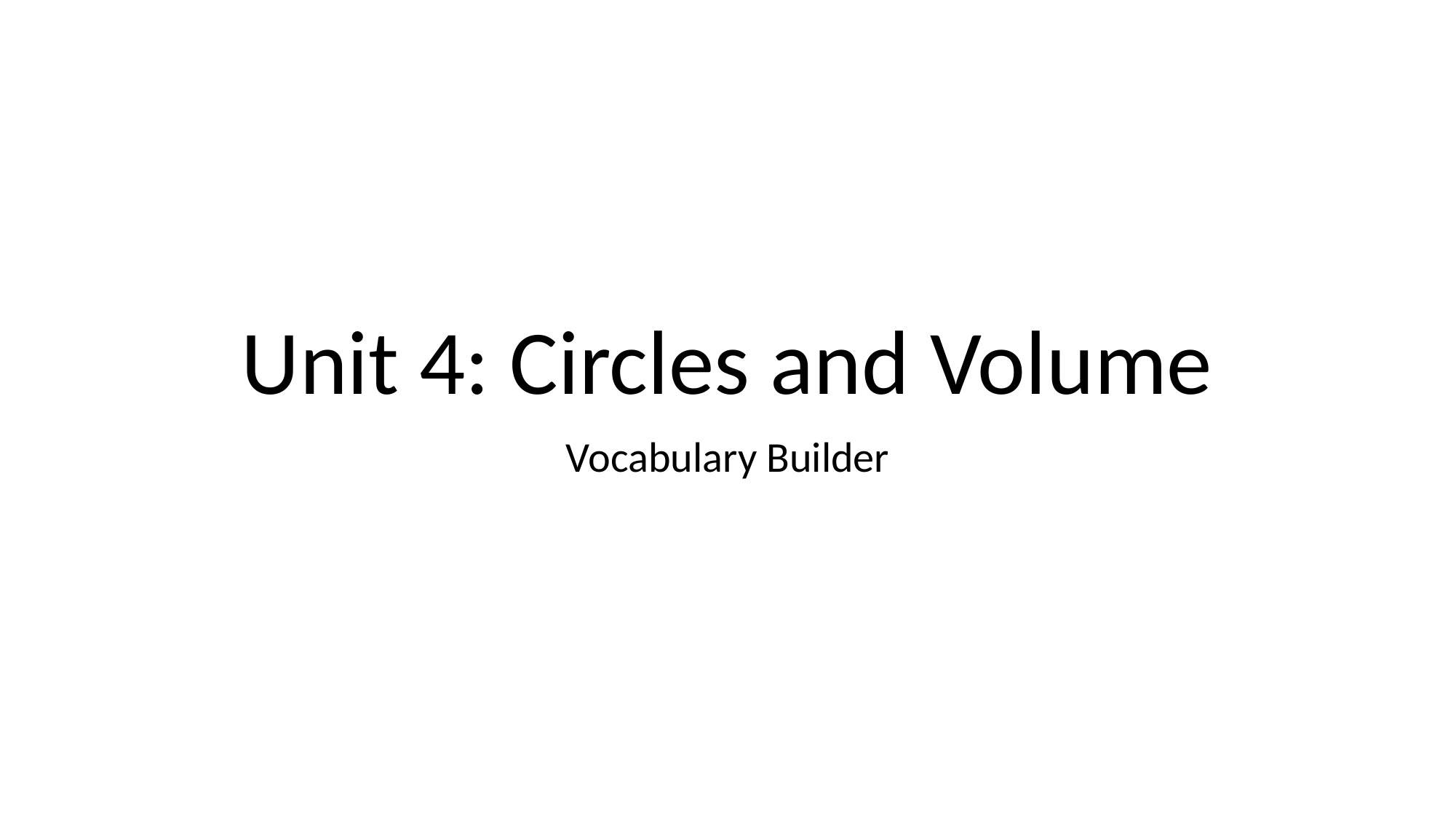

# Unit 4: Circles and Volume
Vocabulary Builder